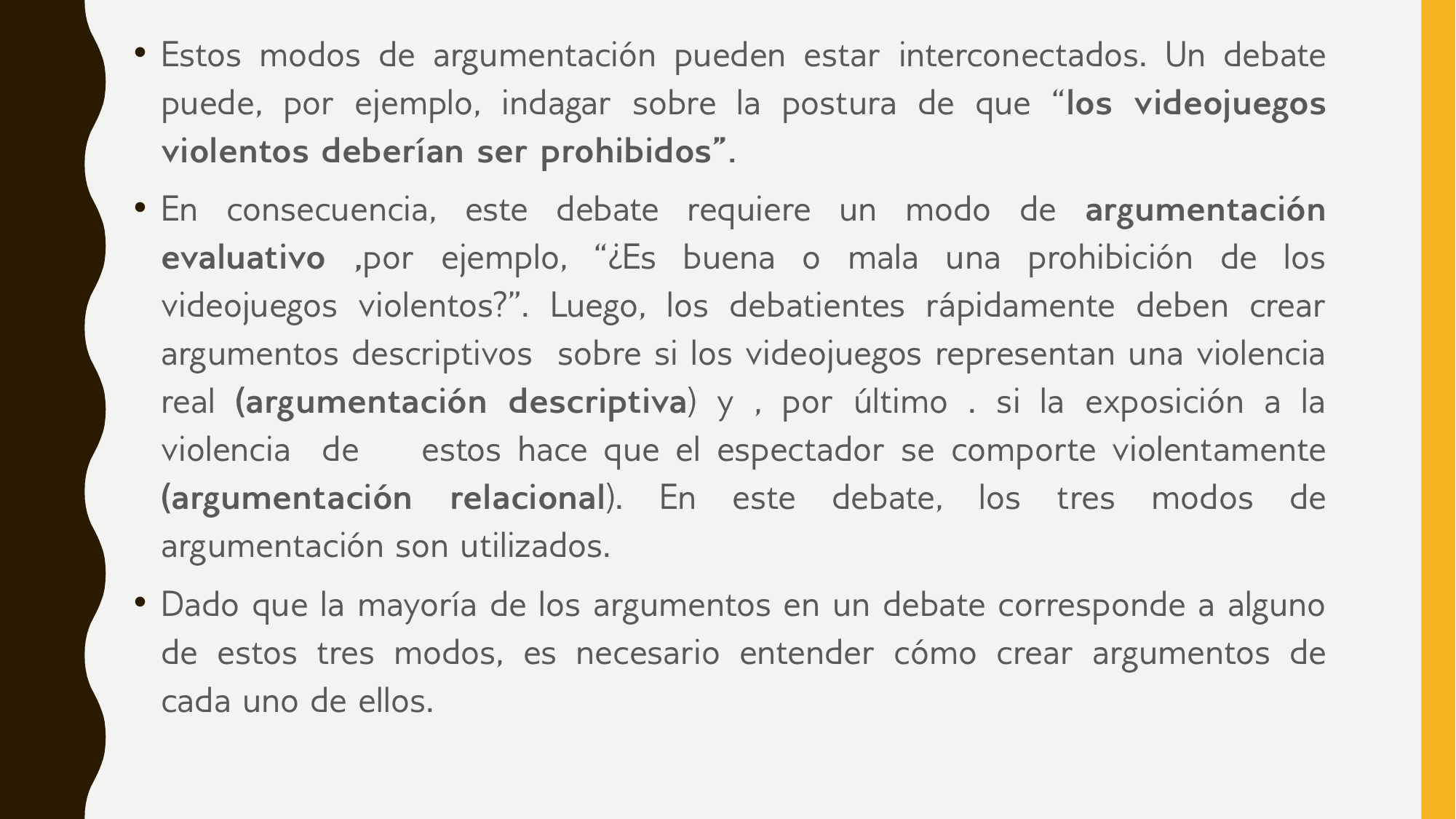

Estos modos de argumentación pueden estar interconectados. Un debate puede, por ejemplo, indagar sobre la postura de que “los videojuegos violentos deberían ser prohibidos”.
En consecuencia, este debate requiere un modo de argumentación evaluativo ,por ejemplo, “¿Es buena o mala una prohibición de los videojuegos violentos?”. Luego, los debatientes rápidamente deben crear argumentos descriptivos  sobre si los videojuegos representan una violencia real (argumentación descriptiva) y , por último . si la exposición a la violencia  de    estos hace que el espectador se comporte violentamente (argumentación relacional). En este debate, los tres modos de argumentación son utilizados.
Dado que la mayoría de los argumentos en un debate corresponde a alguno de estos tres modos, es necesario entender cómo crear argumentos de cada uno de ellos.